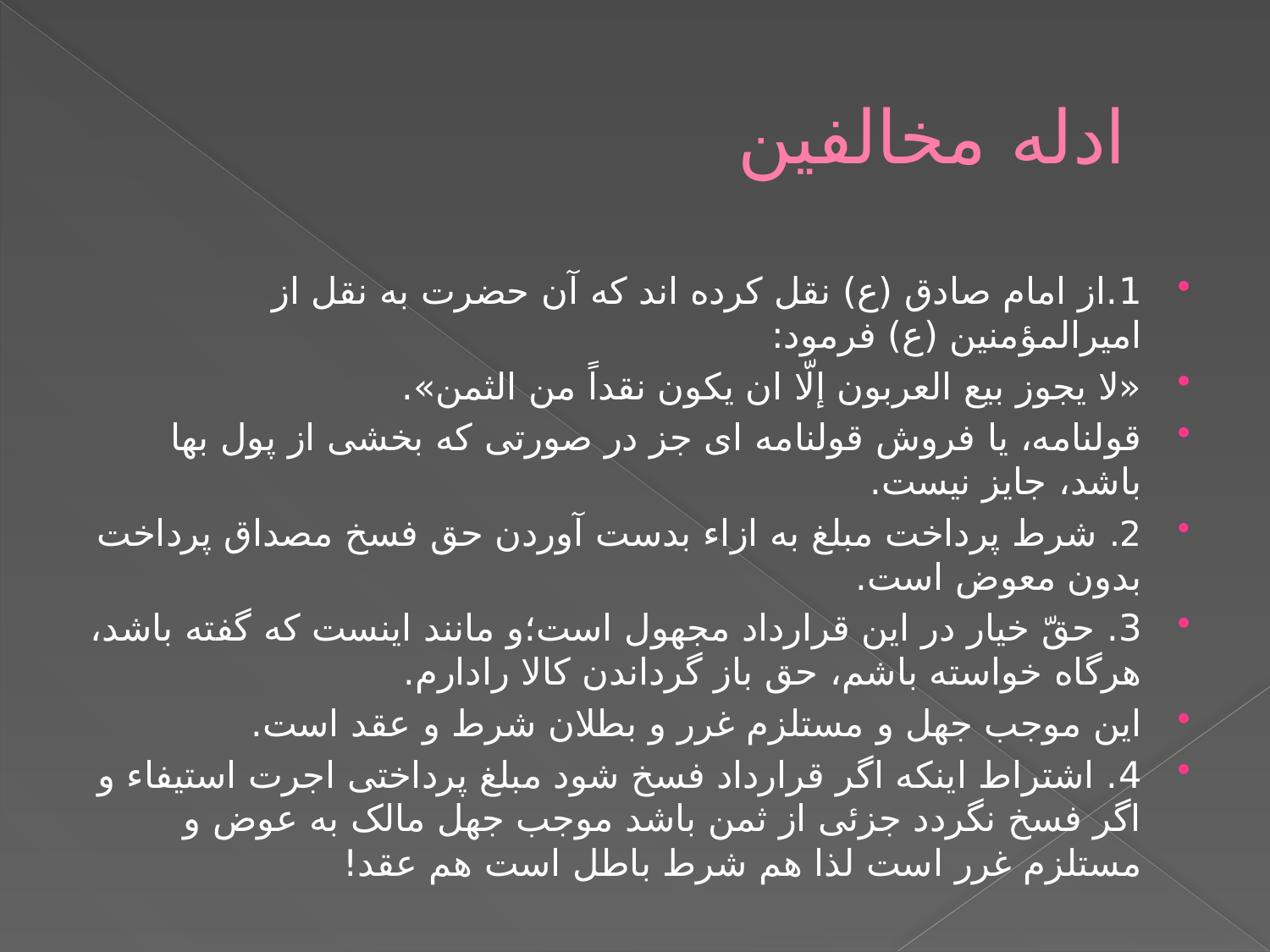

# ادله مخالفین
1.از امام صادق (ع) نقل كرده اند كه آن حضرت به نقل از اميرالمؤمنين (ع) فرمود:
«لا يجوز بيع العربون إلّا ان يكون نقداً من الثمن».
قولنامه، يا فروش قولنامه اى جز در صورتى كه بخشى از پول بها باشد، جايز نيست.
2. شرط پرداخت مبلغ به ازاء بدست آوردن حق فسخ مصداق پرداخت بدون معوض است.
3. حقّ خيار در این قرارداد مجهول است؛و مانند اینست که گفته باشد، هرگاه خواسته باشم، حق باز گرداندن كالا رادارم.
اين موجب جهل و مستلزم غرر و بطلان شرط و عقد است.
4. اشتراط اینکه اگر قرارداد فسخ شود مبلغ پرداختی اجرت استیفاء و اگر فسخ نگردد جزئی از ثمن باشد موجب جهل مالک به عوض و مستلزم غرر است لذا هم شرط باطل است هم عقد!